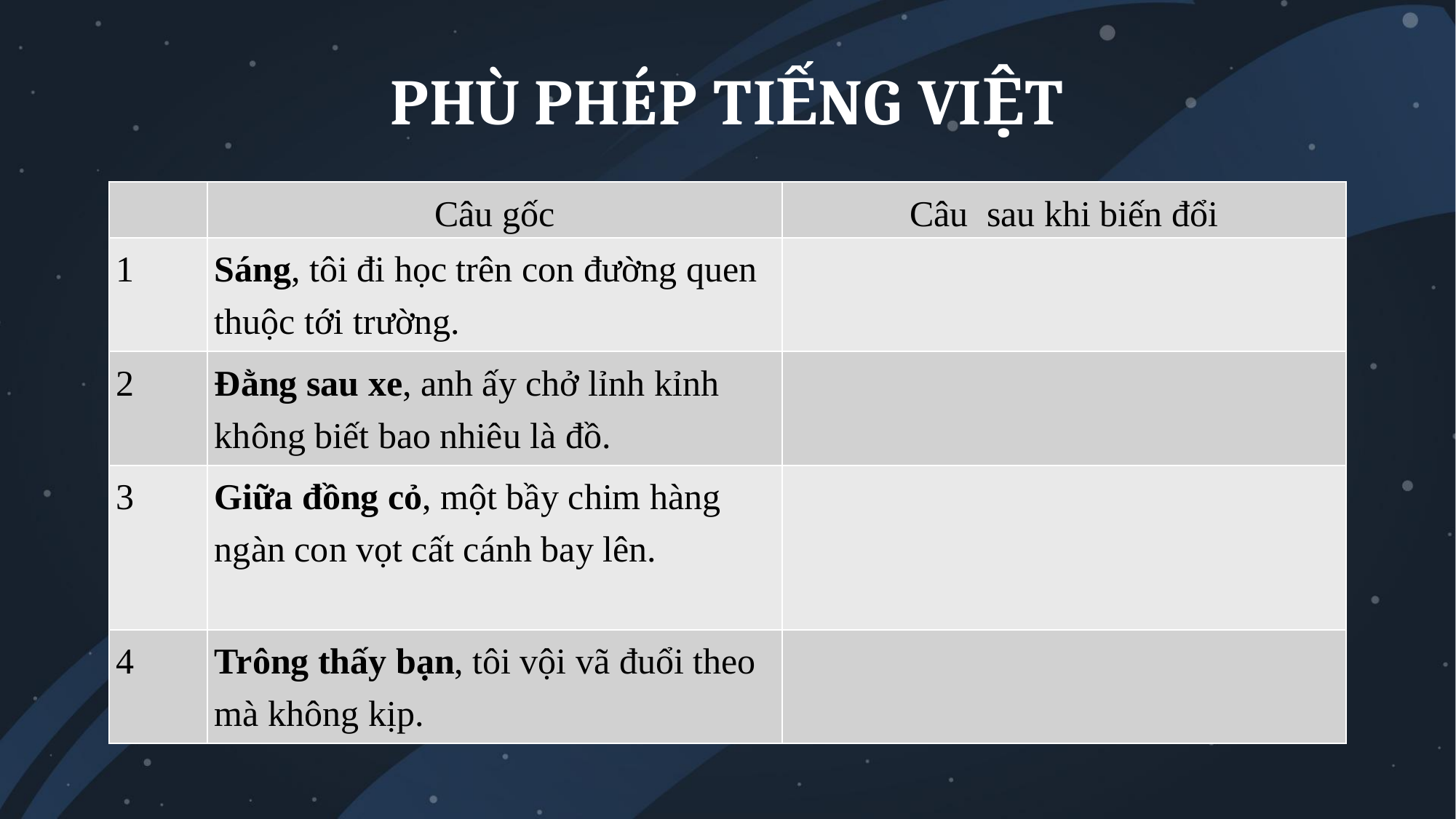

PHÙ PHÉP TIẾNG VIỆT
|  | Câu gốc | Câu sau khi biến đổi |
| --- | --- | --- |
| 1 | Sáng, tôi đi học trên con đường quen thuộc tới trường. |  |
| 2 | Đằng sau xe, anh ấy chở lỉnh kỉnh không biết bao nhiêu là đồ. |  |
| 3 | Giữa đồng cỏ, một bầy chim hàng ngàn con vọt cất cánh bay lên. |  |
| 4 | Trông thấy bạn, tôi vội vã đuổi theo mà không kịp. |  |